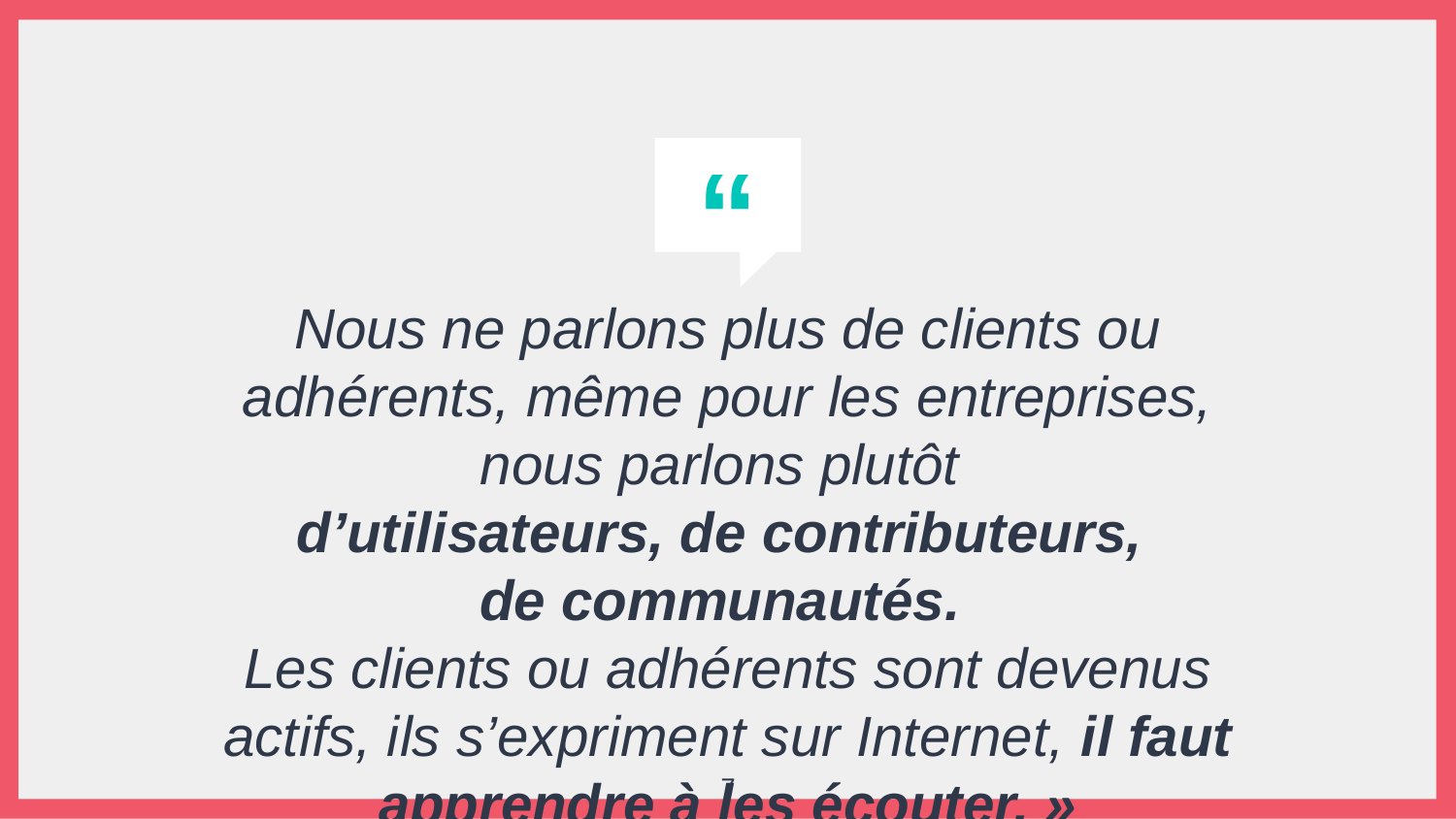

Nous ne parlons plus de clients ou adhérents, même pour les entreprises, nous parlons plutôt
d’utilisateurs, de contributeurs,
de communautés.
Les clients ou adhérents sont devenus actifs, ils s’expriment sur Internet, il faut apprendre à les écouter. »
7